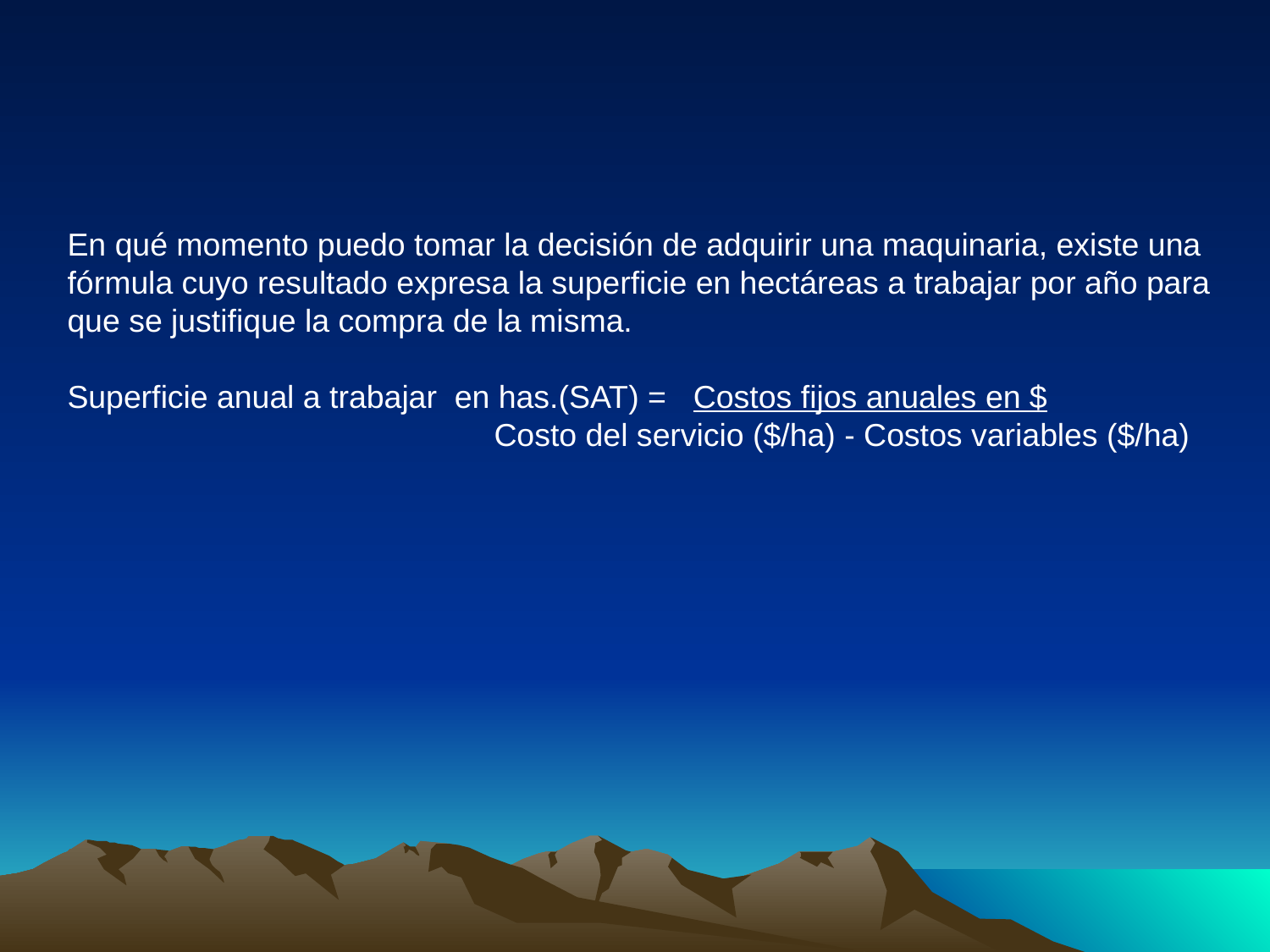

En qué momento puedo tomar la decisión de adquirir una maquinaria, existe una fórmula cuyo resultado expresa la superficie en hectáreas a trabajar por año para que se justifique la compra de la misma.

Superficie anual a trabajar  en has.(SAT) =   Costos fijos anuales en $
                                                Costo del servicio ($/ha) - Costos variables ($/ha)